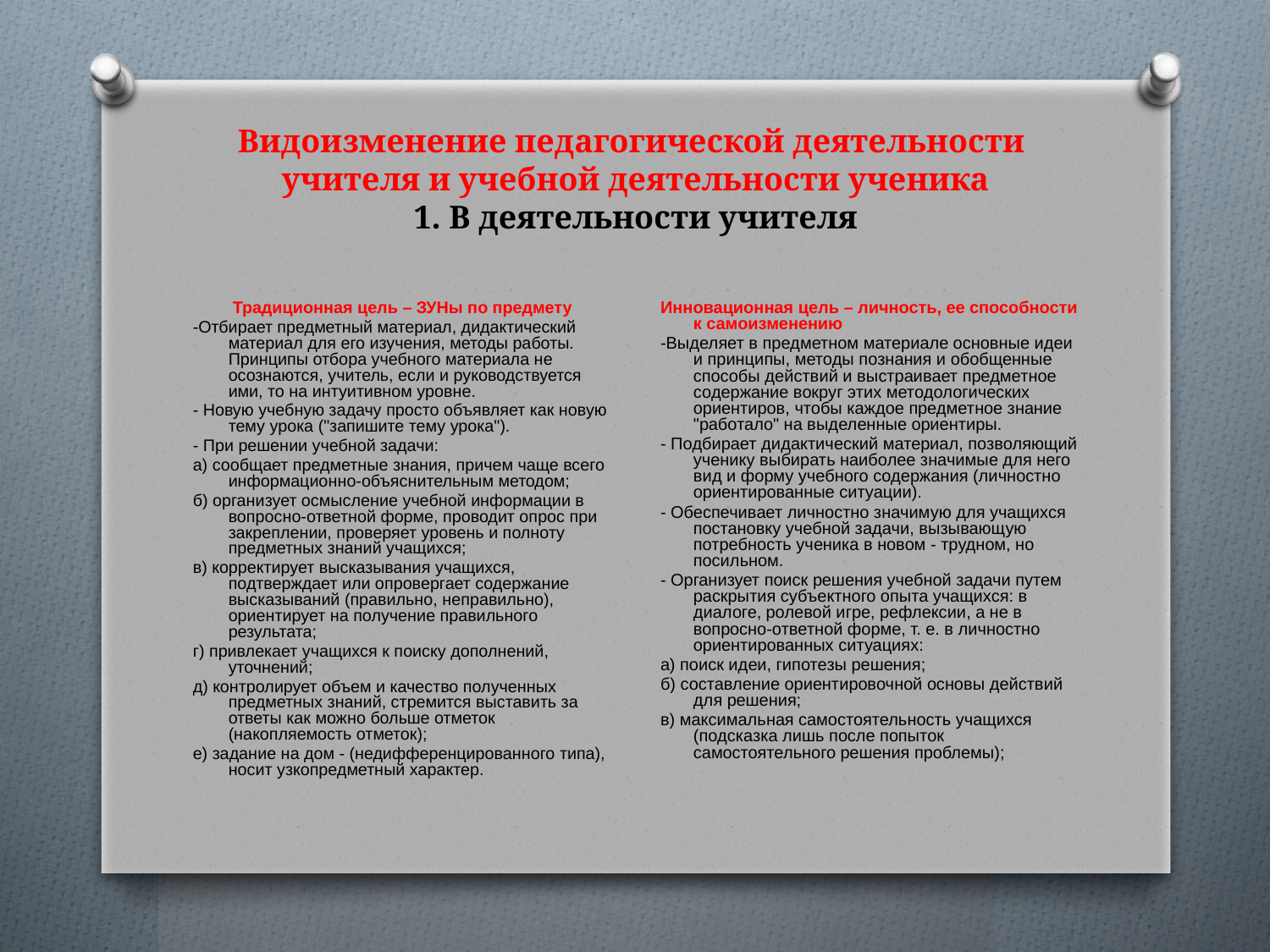

# Видоизменение педагогической деятельности учителя и учебной деятельности ученика 1. В деятельности учителя
Инновационная цель – личность, ее способности к самоизменению
-Выделяет в предметном материале основные идеи и принципы, методы познания и обобщенные способы действий и выстраивает предметное содержание вокруг этих методологических ориентиров, чтобы каждое предметное знание "работало" на выделенные ориентиры.
- Подбирает дидактический материал, позволяющий ученику выбирать наиболее значимые для него вид и форму учебного содержания (личностно ориентированные ситуации).
- Обеспечивает личностно значимую для учащихся постановку учебной задачи, вызывающую потребность ученика в новом - трудном, но посильном.
- Организует поиск решения учебной задачи путем раскрытия субъектного опыта учащихся: в диалоге, ролевой игре, рефлексии, а не в вопросно-ответной форме, т. е. в личностно ориентированных ситуациях:
а) поиск идеи, гипотезы решения;
б) составление ориентировочной основы действий для решения;
в) максимальная самостоятельность учащихся (подсказка лишь после попыток самостоятельного решения проблемы);
Традиционная цель – ЗУНы по предмету
-Отбирает предметный материал, дидактический материал для его изучения, методы работы. Принципы отбора учебного материала не осознаются, учитель, если и руководствуется ими, то на интуитивном уровне.
- Новую учебную задачу просто объявляет как новую тему урока ("запишите тему урока").
- При решении учебной задачи:
а) сообщает предметные знания, причем чаще всего информационно-объяснительным методом;
б) организует осмысление учебной информации в вопросно-ответной форме, проводит опрос при закреплении, проверяет уровень и полноту предметных знаний учащихся;
в) корректирует высказывания учащихся, подтверждает или опровергает содержание высказываний (правильно, неправильно), ориентирует на получение правильного результата;
г) привлекает учащихся к поиску дополнений, уточнений;
д) контролирует объем и качество полученных предметных знаний, стремится выставить за ответы как можно больше отметок (накопляемость отметок);
е) задание на дом - (недифференцированного типа), носит узкопредметный характер.